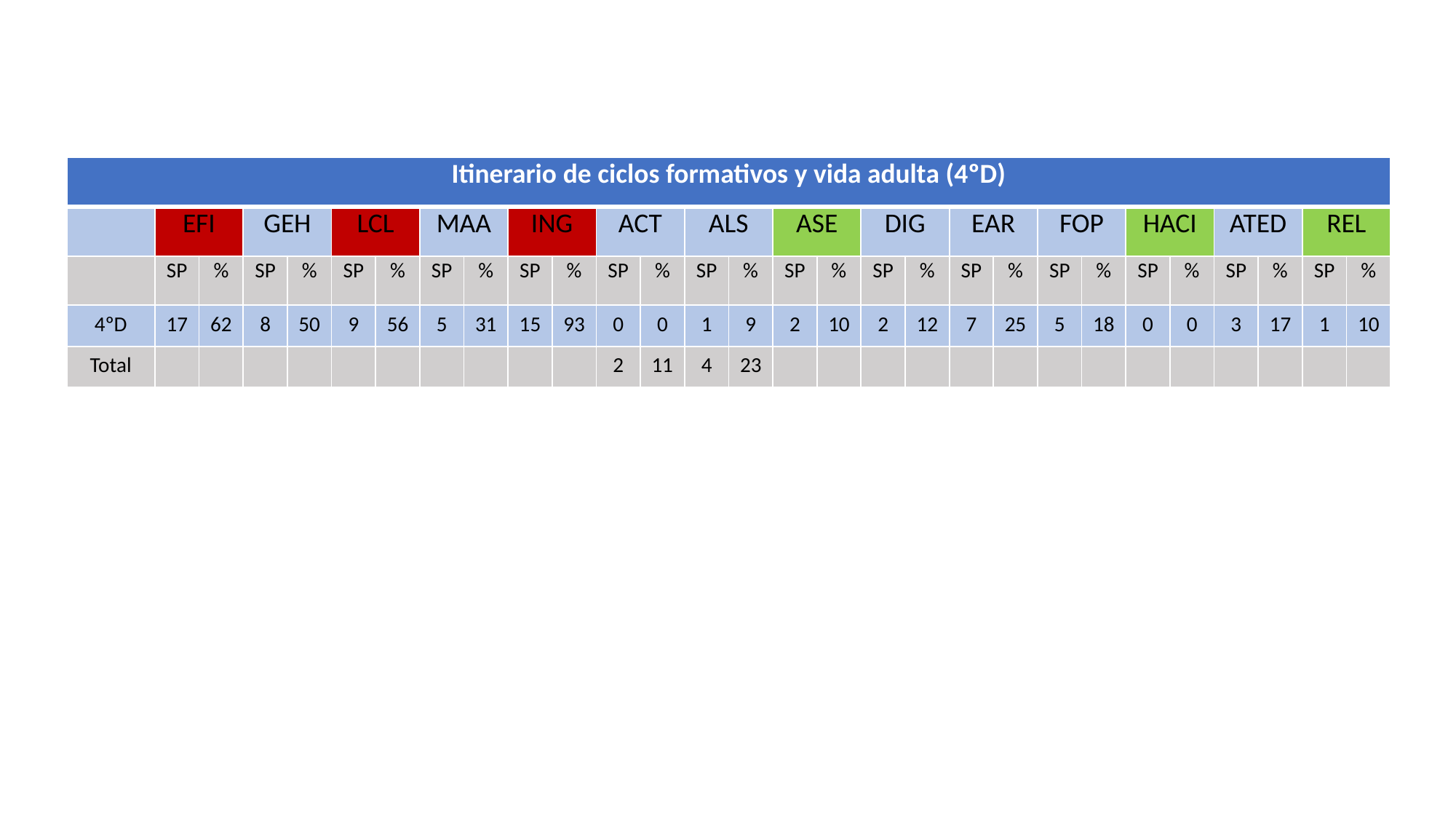

| Itinerario de ciclos formativos y vida adulta (4ºD) |  |  |  |  |  |  |  |  |  |  |  |  |  |  |  |  |  |  |  |  |  |  |  |  |  |  |  |  |
| --- | --- | --- | --- | --- | --- | --- | --- | --- | --- | --- | --- | --- | --- | --- | --- | --- | --- | --- | --- | --- | --- | --- | --- | --- | --- | --- | --- | --- |
|  | EFI |  | GEH |  | LCL |  | MAA |  | ING |  | ACT |  | ALS |  | ASE |  | DIG |  | EAR |  | FOP |  | HACI |  | ATED |  | REL |  |
|  | SP | % | SP | % | SP | % | SP | % | SP | % | SP | % | SP | % | SP | % | SP | % | SP | % | SP | % | SP | % | SP | % | SP | % |
| 4ºD | 17 | 62 | 8 | 50 | 9 | 56 | 5 | 31 | 15 | 93 | 0 | 0 | 1 | 9 | 2 | 10 | 2 | 12 | 7 | 25 | 5 | 18 | 0 | 0 | 3 | 17 | 1 | 10 |
| Total |  |  |  |  |  |  |  |  |  |  | 2 | 11 | 4 | 23 |  |  |  |  |  |  |  |  |  |  |  |  |  |  |